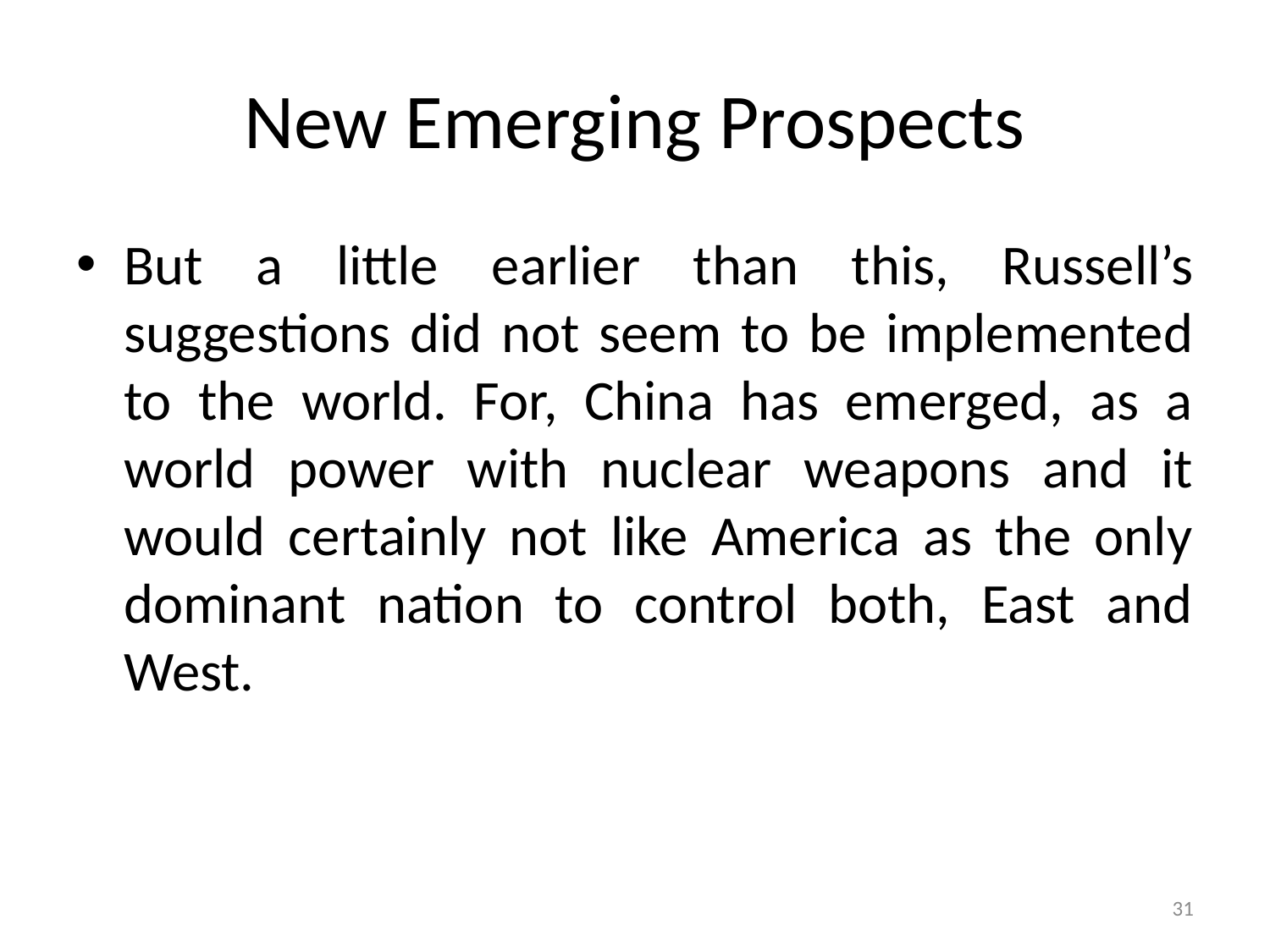

# New Emerging Prospects
But a little earlier than this, Russell’s suggestions did not seem to be implemented to the world. For, China has emerged, as a world power with nuclear weapons and it would certainly not like America as the only dominant nation to control both, East and West.
31